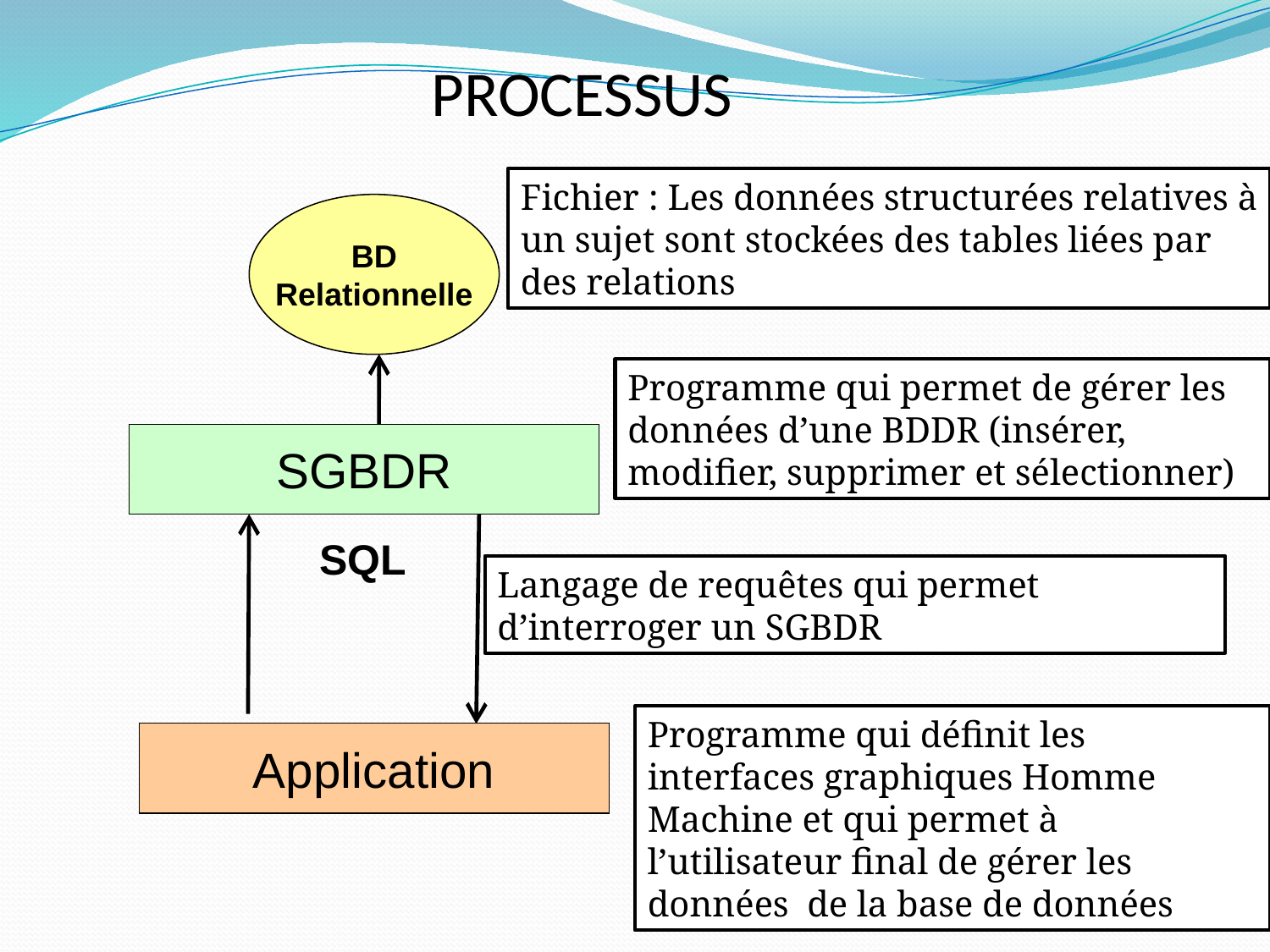

# PROCESSUS
Fichier : Les données structurées relatives à un sujet sont stockées des tables liées par des relations
BD
Relationnelle

Programme qui permet de gérer les données d’une BDDR (insérer, modifier, supprimer et sélectionner)
SGBDR

SQL
Langage de requêtes qui permet d’interroger un SGBDR
Programme qui définit les interfaces graphiques Homme Machine et qui permet à l’utilisateur final de gérer les données  de la base de données
Application